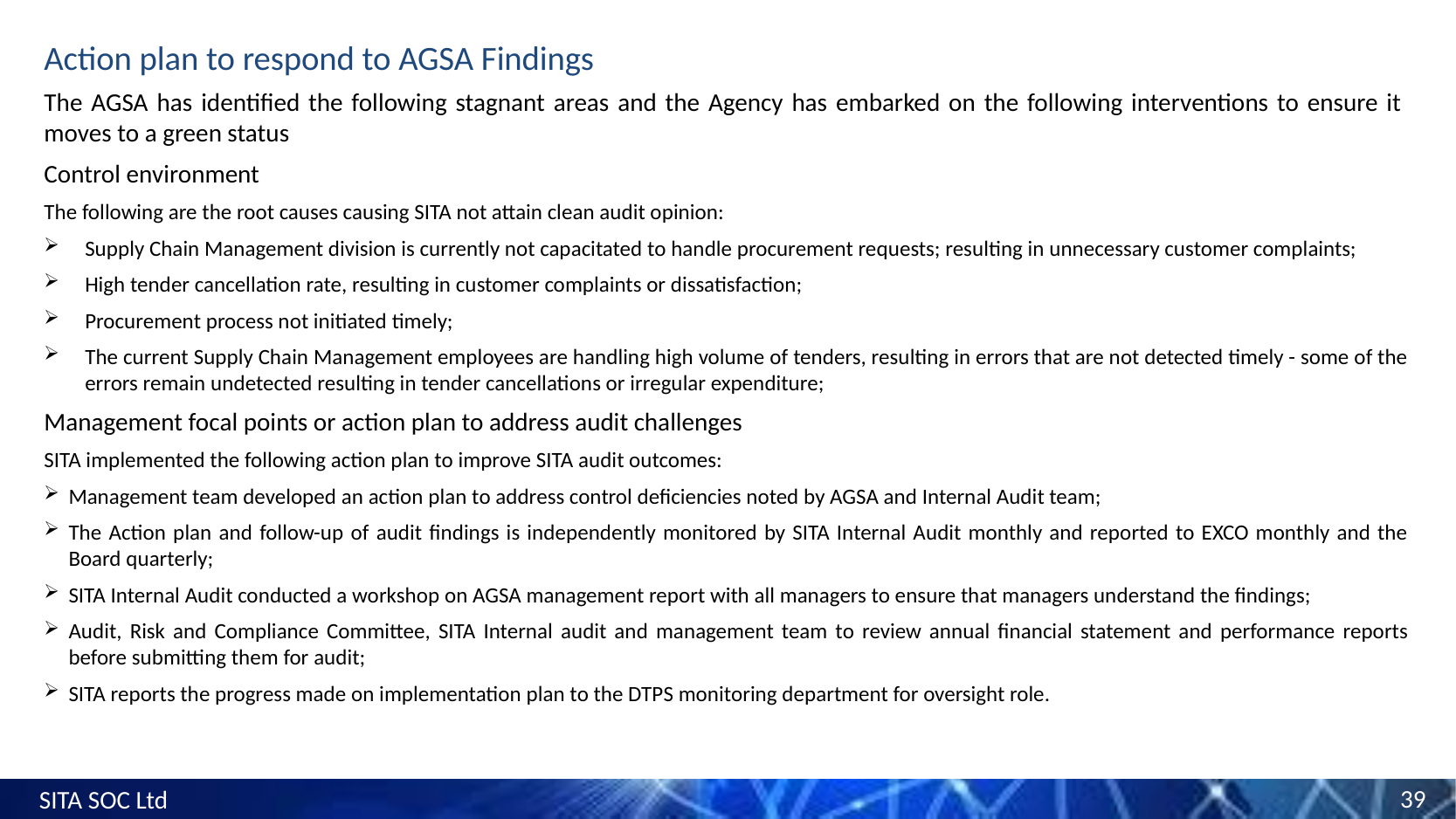

# Action plan to respond to AGSA Findings
The AGSA has identified the following stagnant areas and the Agency has embarked on the following interventions to ensure it  moves to a green status
Control environment
The following are the root causes causing SITA not attain clean audit opinion:
Supply Chain Management division is currently not capacitated to handle procurement requests; resulting in unnecessary customer complaints;
High tender cancellation rate, resulting in customer complaints or dissatisfaction;
Procurement process not initiated timely;
The current Supply Chain Management employees are handling high volume of tenders, resulting in errors that are not detected timely - some of the errors remain undetected resulting in tender cancellations or irregular expenditure;
Management focal points or action plan to address audit challenges
SITA implemented the following action plan to improve SITA audit outcomes:
Management team developed an action plan to address control deficiencies noted by AGSA and Internal Audit team;
The Action plan and follow-up of audit findings is independently monitored by SITA Internal Audit monthly and reported to EXCO monthly and the Board quarterly;
SITA Internal Audit conducted a workshop on AGSA management report with all managers to ensure that managers understand the findings;
Audit, Risk and Compliance Committee, SITA Internal audit and management team to review annual financial statement and performance reports before submitting them for audit;
SITA reports the progress made on implementation plan to the DTPS monitoring department for oversight role.